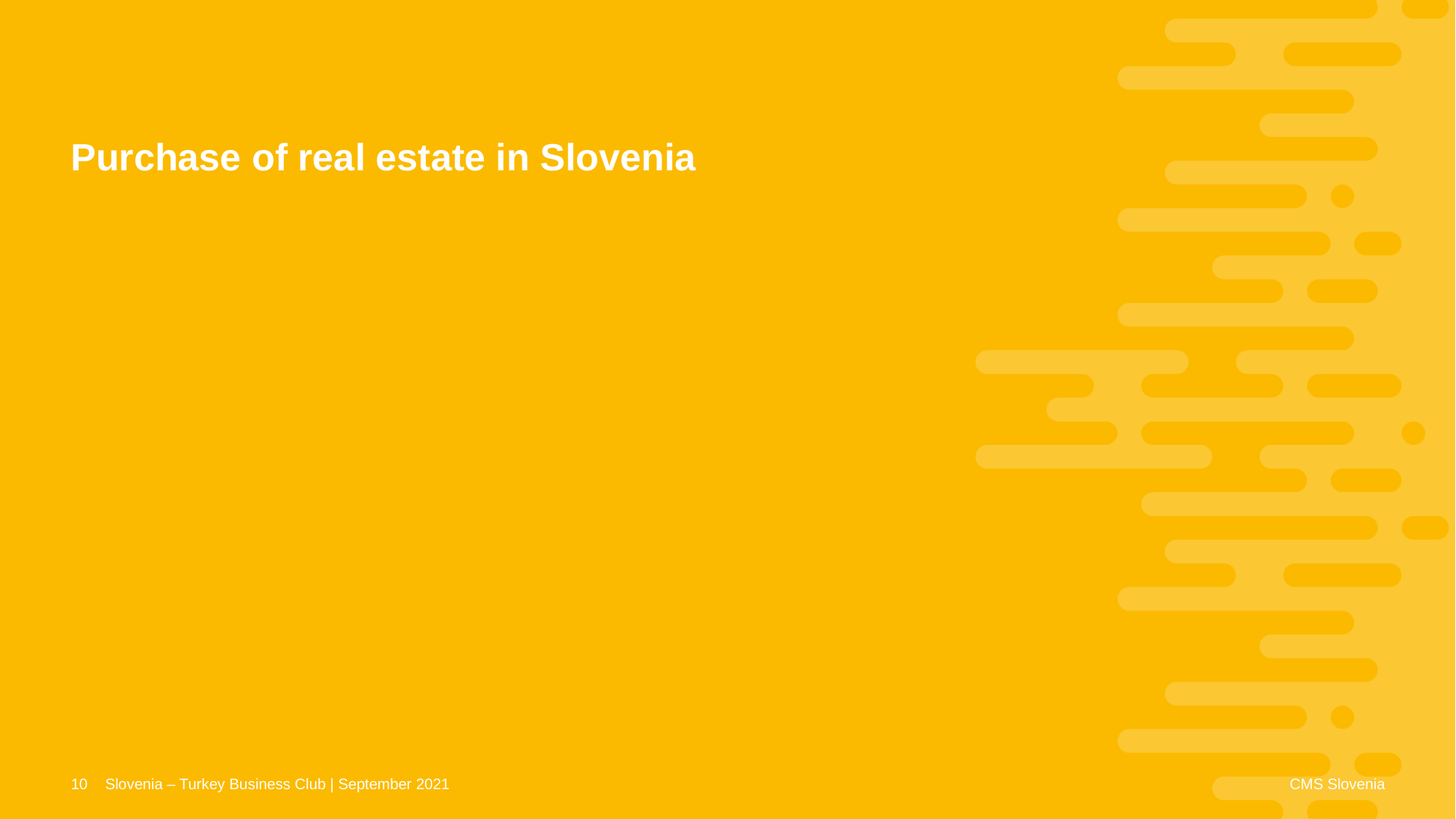

Purchase of real estate in Slovenia

CMS Slovenia
10
Slovenia – Turkey Business Club | September 2021